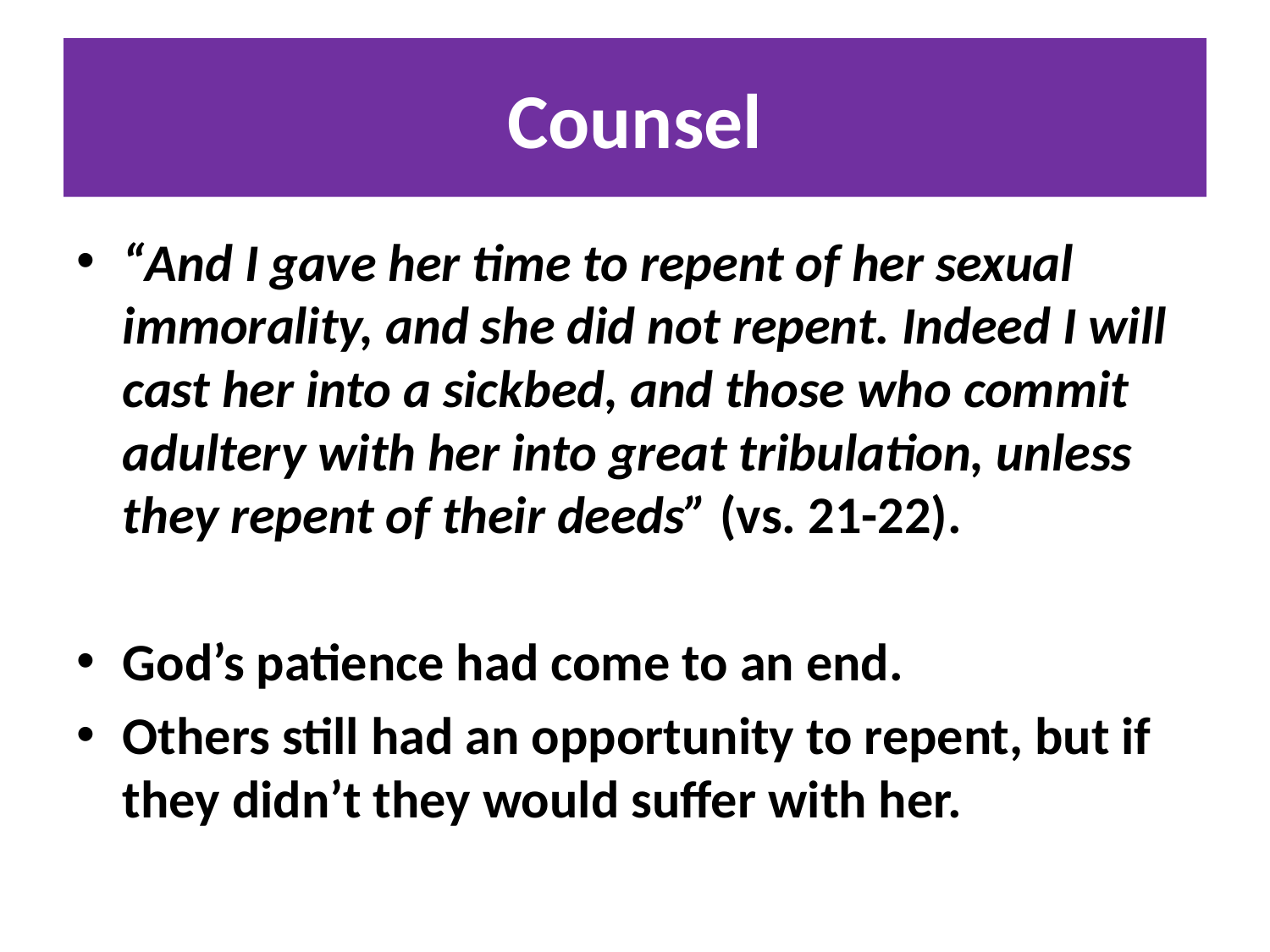

# Counsel
“And I gave her time to repent of her sexual immorality, and she did not repent. Indeed I will cast her into a sickbed, and those who commit adultery with her into great tribulation, unless they repent of their deeds” (vs. 21-22).

God’s patience had come to an end.
Others still had an opportunity to repent, but if they didn’t they would suffer with her.